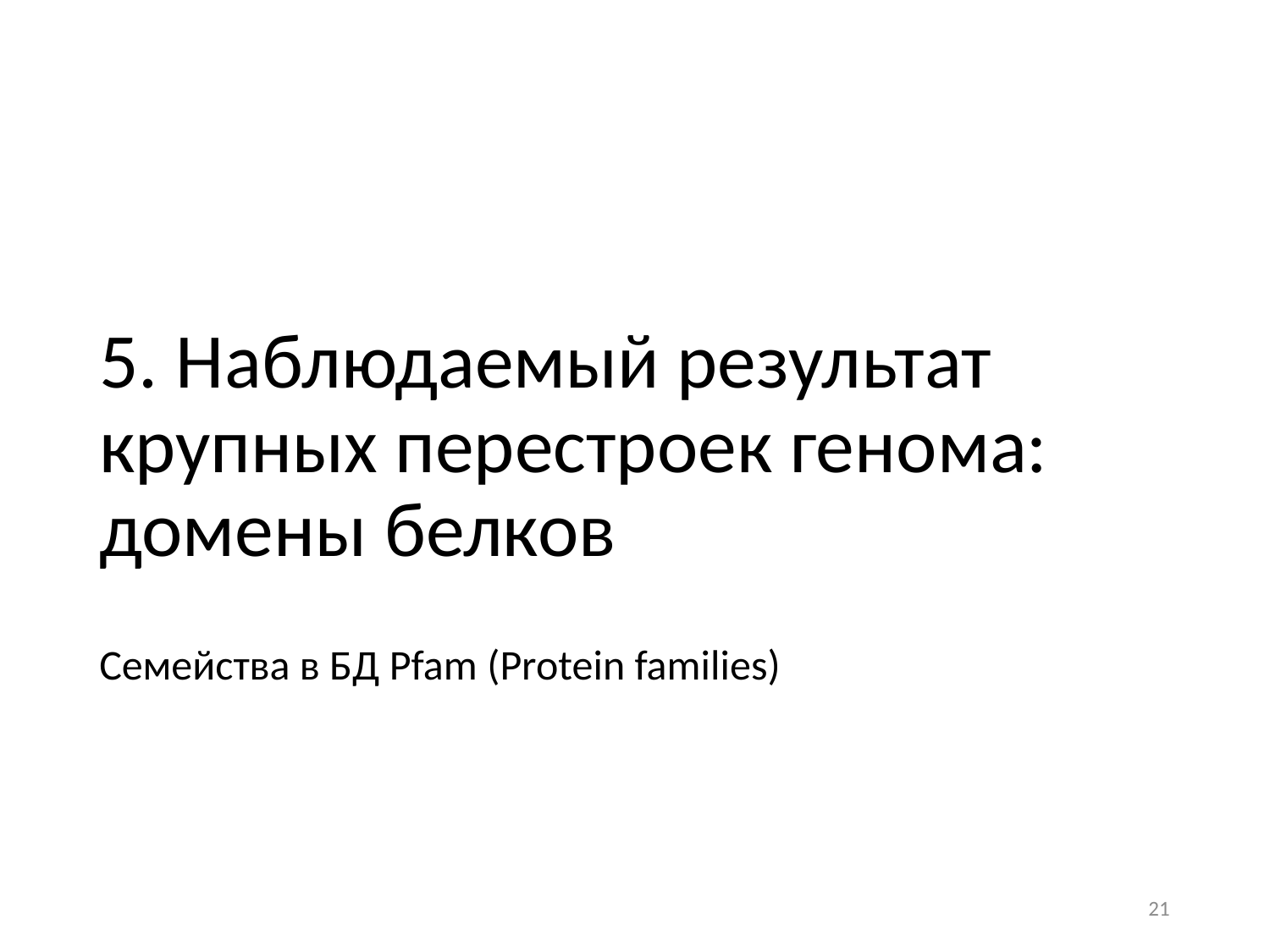

# 5. Наблюдаемый результат крупных перестроек генома: домены белков
Семейства в БД Pfam (Protein families)
21